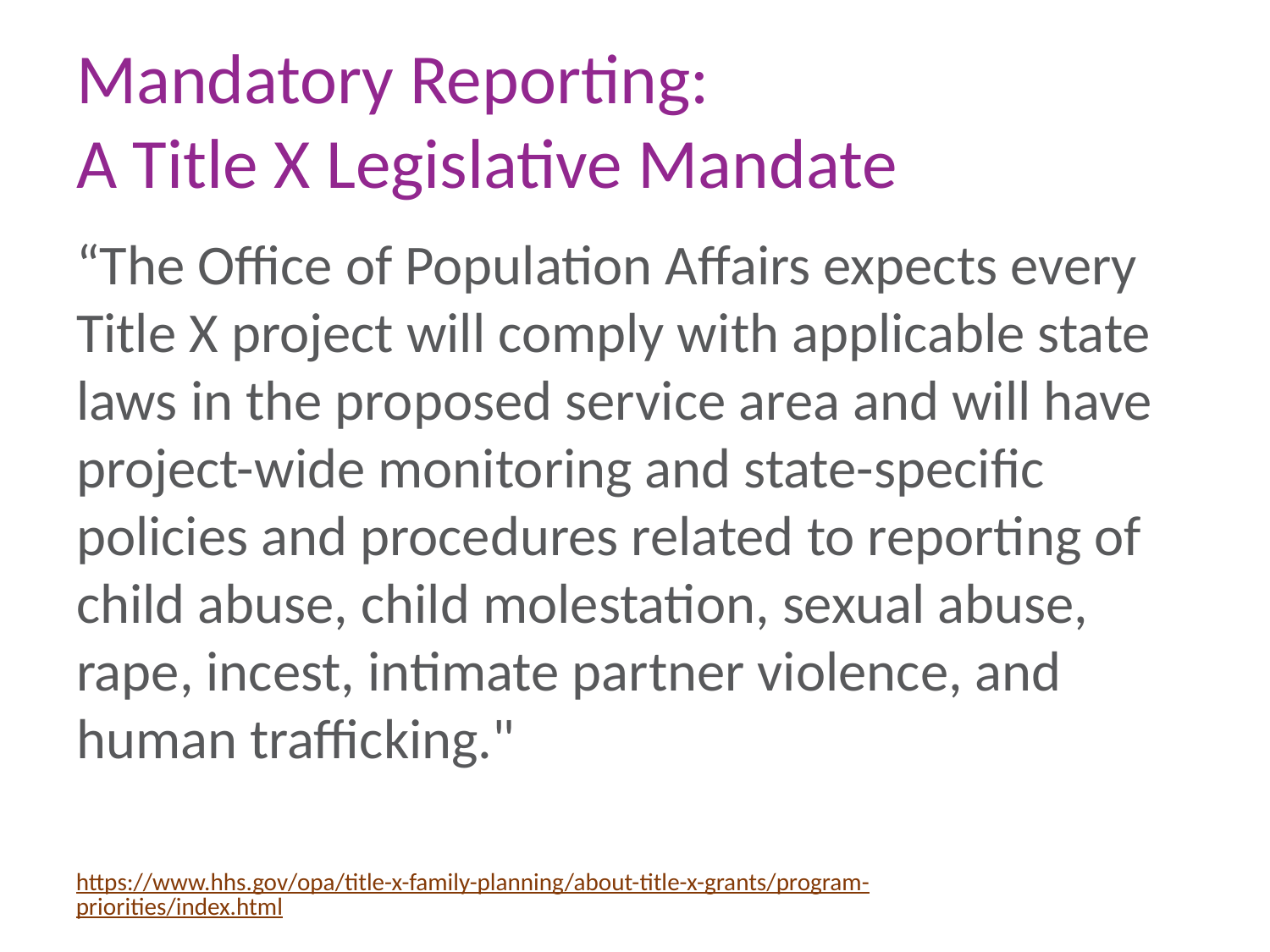

# Mandatory Reporting: A Title X Legislative Mandate
“The Office of Population Affairs expects every Title X project will comply with applicable state laws in the proposed service area and will have project-wide monitoring and state-specific policies and procedures related to reporting of child abuse, child molestation, sexual abuse, rape, incest, intimate partner violence, and human trafficking."
https://www.hhs.gov/opa/title-x-family-planning/about-title-x-grants/program-priorities/index.html